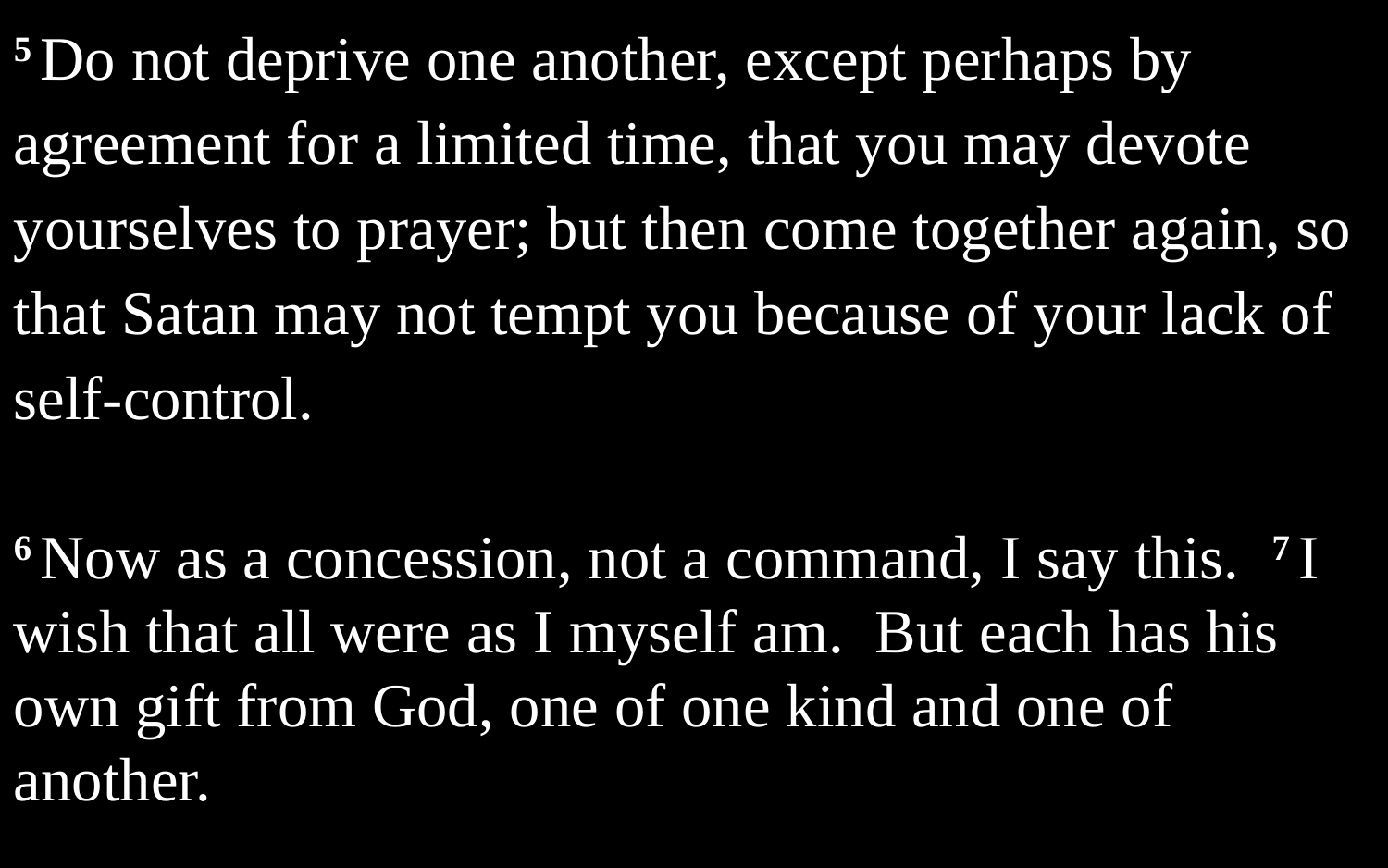

5 Do not deprive one another, except perhaps by agreement for a limited time, that you may devote yourselves to prayer; but then come together again, so that Satan may not tempt you because of your lack of self-control.

6 Now as a concession, not a command, I say this.  7 I wish that all were as I myself am.  But each has his own gift from God, one of one kind and one of another.